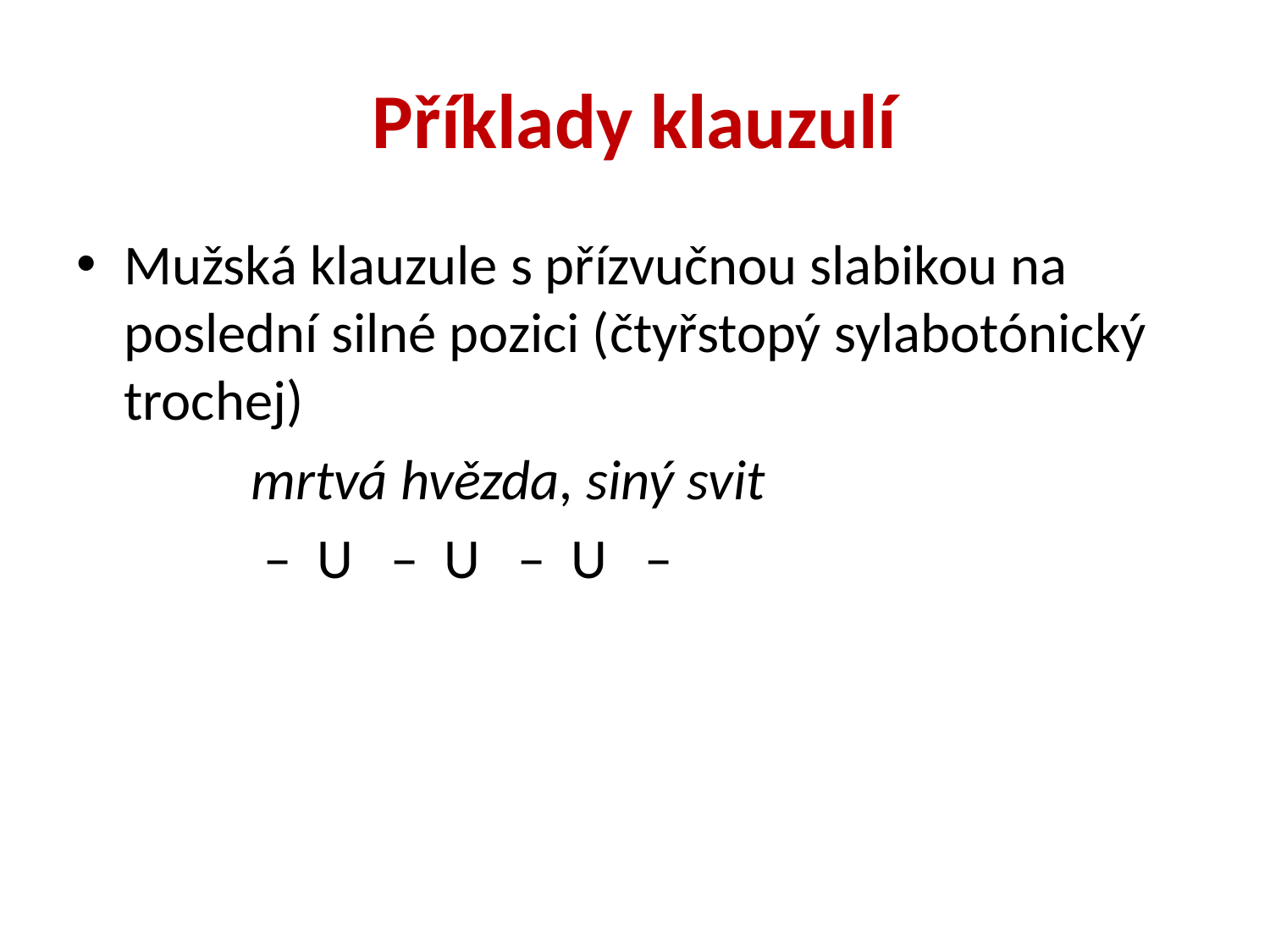

# Příklady klauzulí
Mužská klauzule s přízvučnou slabikou na poslední silné pozici (čtyřstopý sylabotónický trochej)
		mrtvá hvězda, siný svit
		 –  U	 –  U	 –  U 	 –